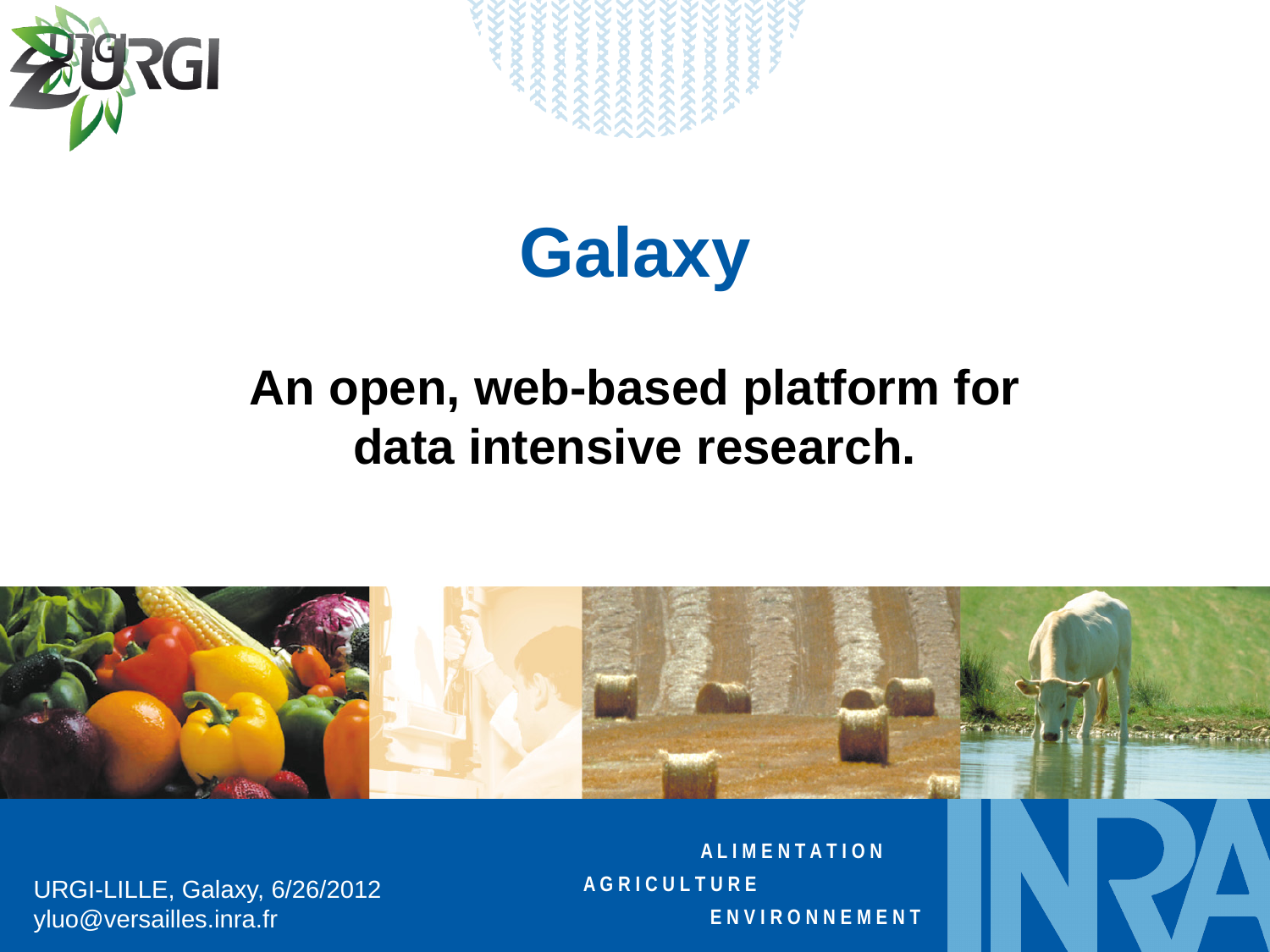

Galaxy
An open, web-based platform for data intensive research.
URGI-LILLE, Galaxy, 6/26/2012         yluo@versailles.inra.fr